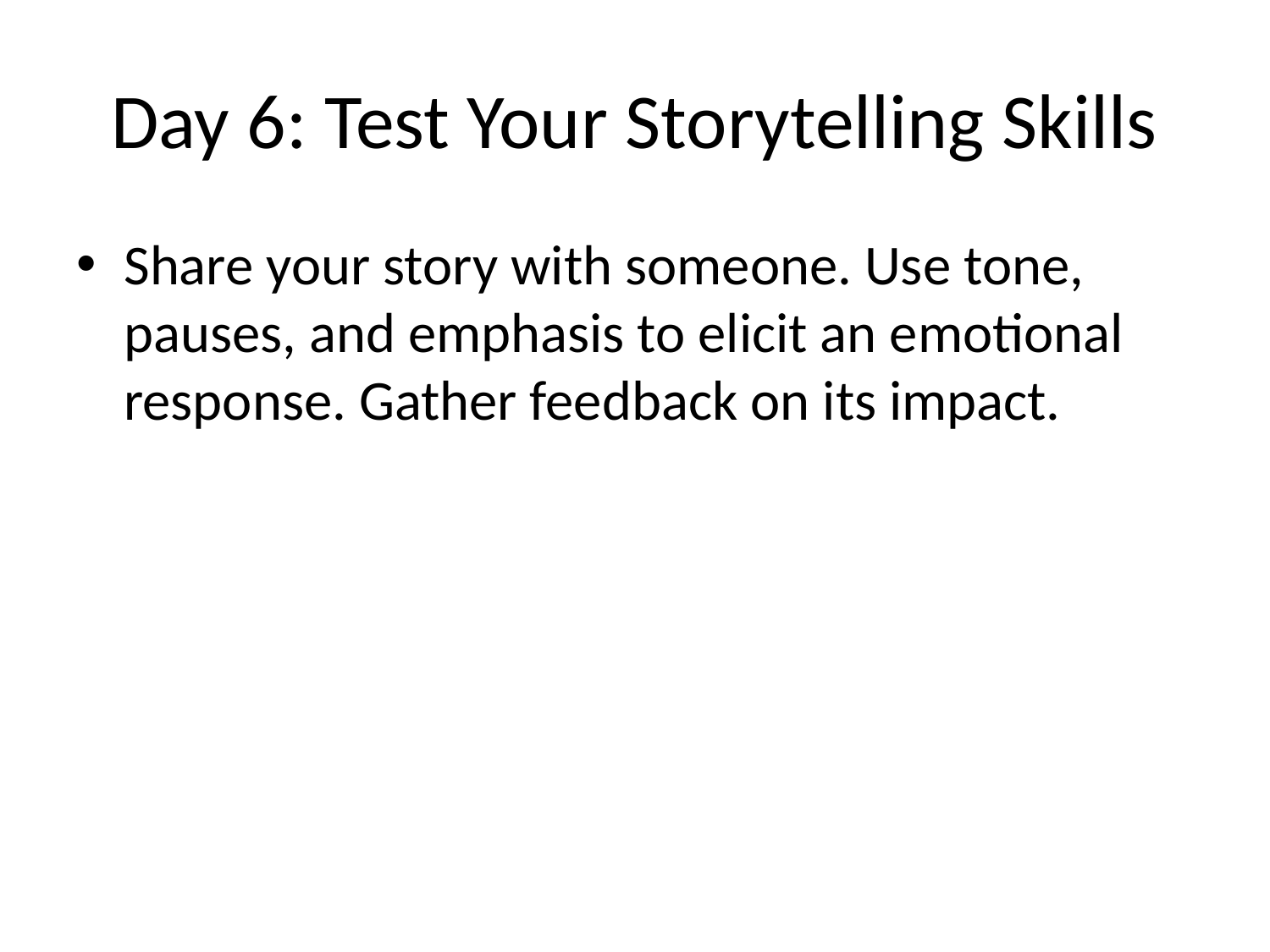

# Day 6: Test Your Storytelling Skills
Share your story with someone. Use tone, pauses, and emphasis to elicit an emotional response. Gather feedback on its impact.